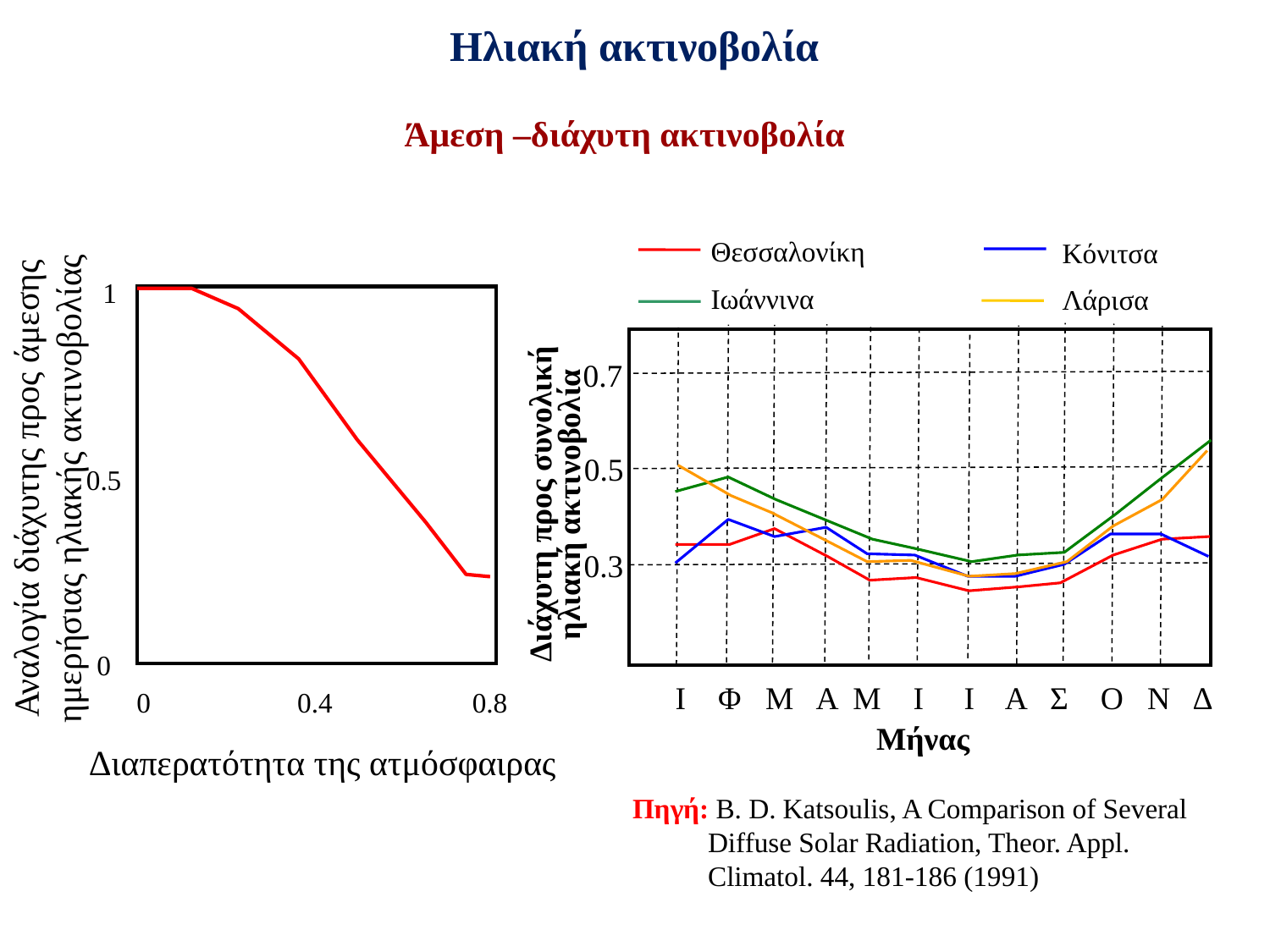

Ηλιακή ακτινοβολία
Άμεση –διάχυτη ακτινοβολία
Θεσσαλονίκη
Ιωάννινα
Κόνιτσα
Λάρισα

0.7

0.5

Διάχυτη προς συνολική ηλιακή ακτινοβολία

0.3

Ι    Φ   Μ   Α  Μ    Ι     Ι    Α   Σ    Ο   Ν   Δ
Μήνας
1

0.5
0
0                     0.4                    0.8
Αναλογία διάχυτης προς άμεσης ημερήσιας ηλιακής ακτινοβολίας
Διαπερατότητα της ατμόσφαιρας
Πηγή: B. D. Katsoulis, A Comparison of Several Diffuse Solar Radiation, Theor. Appl. Climatol. 44, 181-186 (1991)